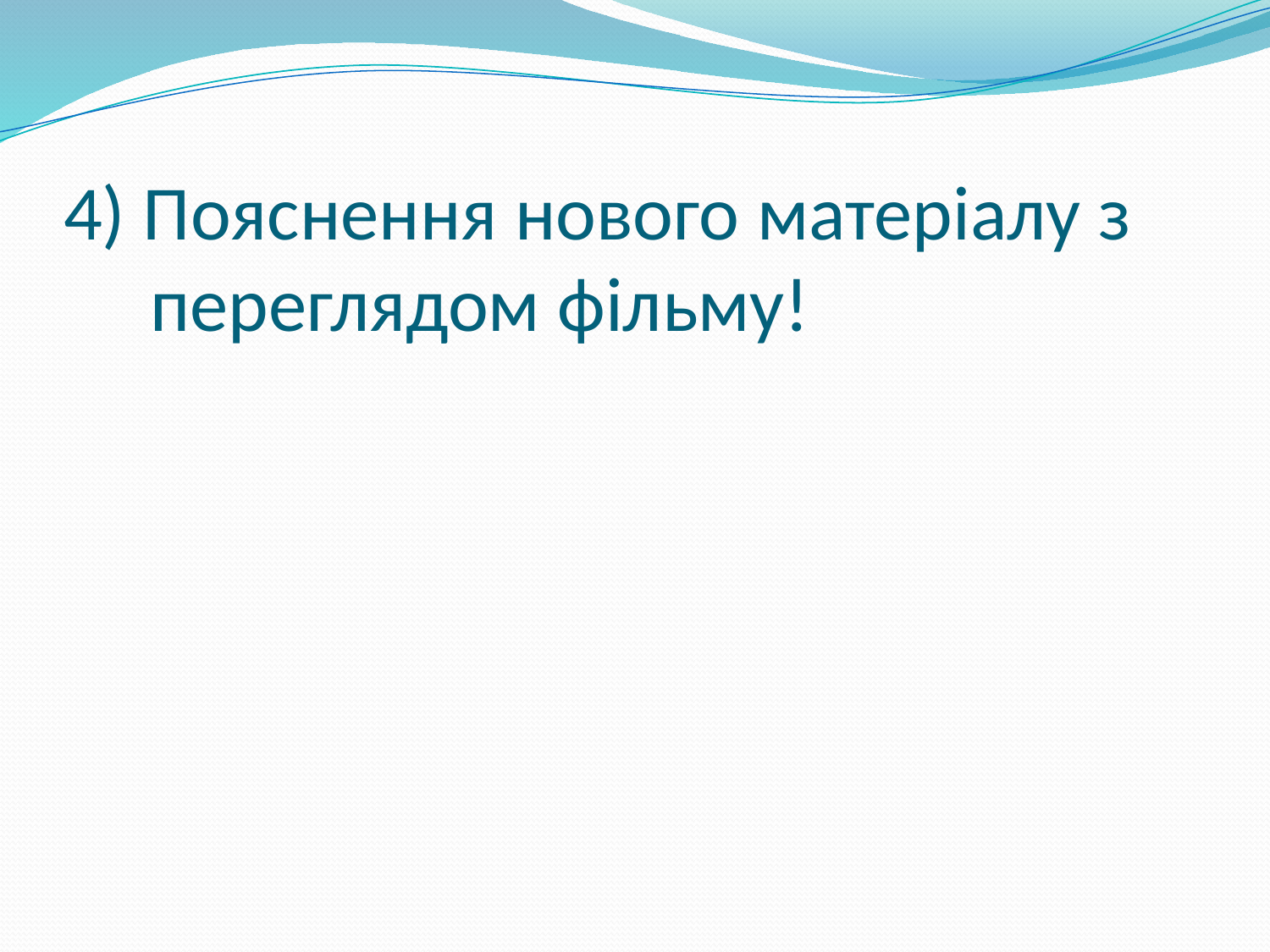

# 4) Пояснення нового матеріалу з переглядом фільму!